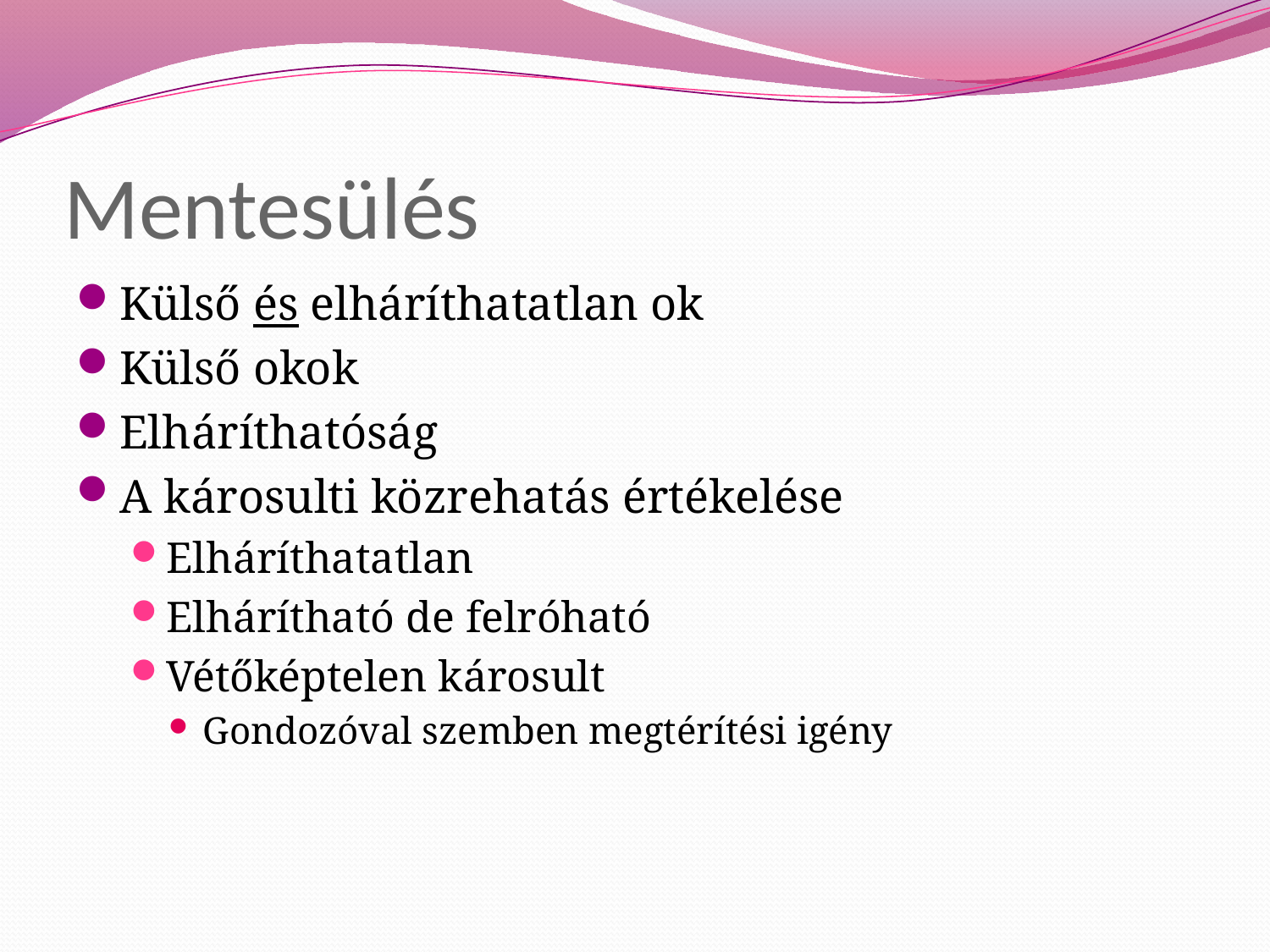

# Mentesülés
Külső és elháríthatatlan ok
Külső okok
Elháríthatóság
A károsulti közrehatás értékelése
Elháríthatatlan
Elhárítható de felróható
Vétőképtelen károsult
Gondozóval szemben megtérítési igény